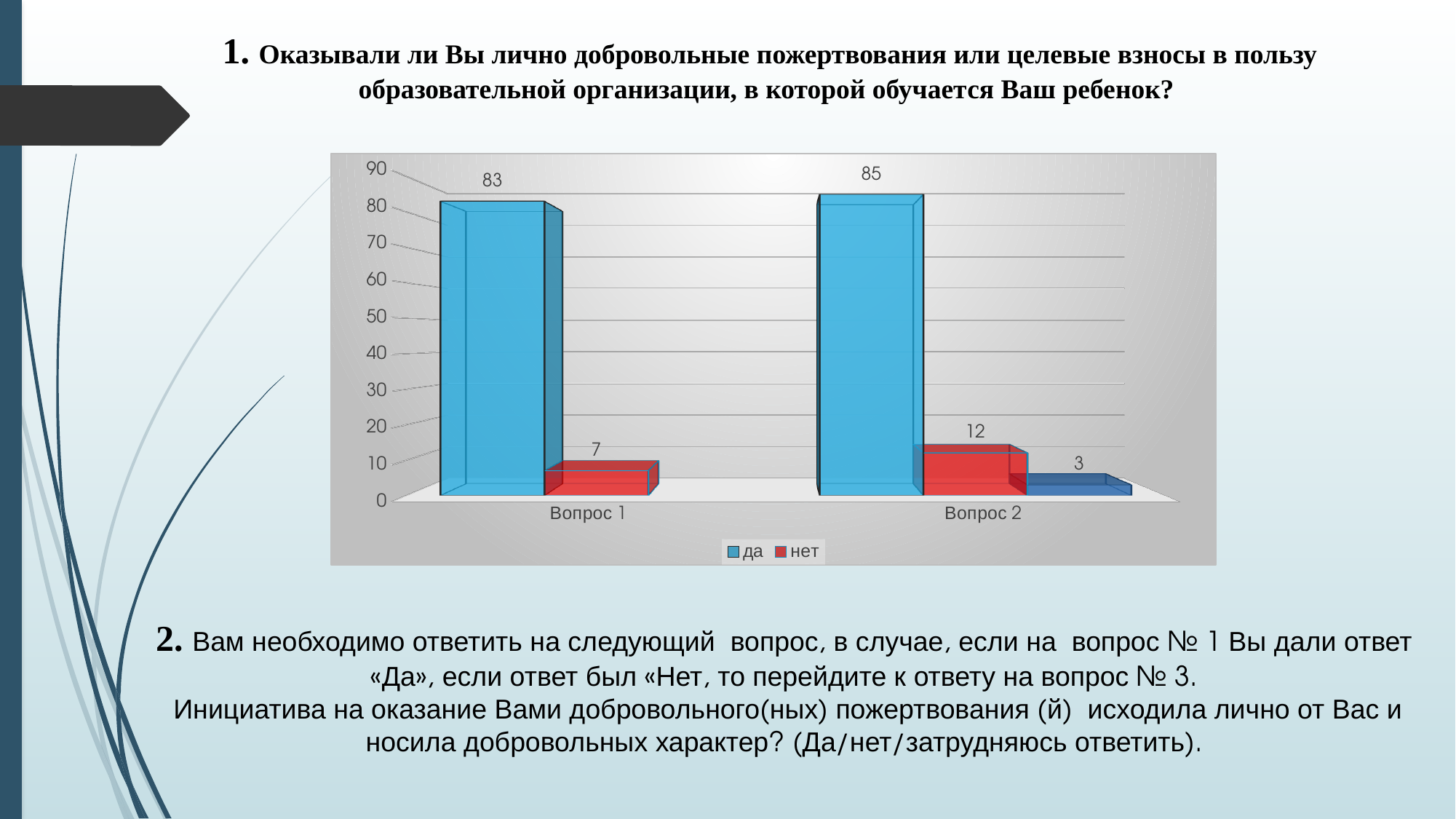

1. Оказывали ли Вы лично добровольные пожертвования или целевые взносы в пользу образовательной организации, в которой обучается Ваш ребенок?

[unsupported chart]

2. Вам необходимо ответить на следующий  вопрос, в случае, если на  вопрос № 1 Вы дали ответ «Да», если ответ был «Нет, то перейдите к ответу на вопрос № 3.
 Инициатива на оказание Вами добровольного(ных) пожертвования (й)  исходила лично от Вас и носила добровольных характер? (Да/нет/затрудняюсь ответить).